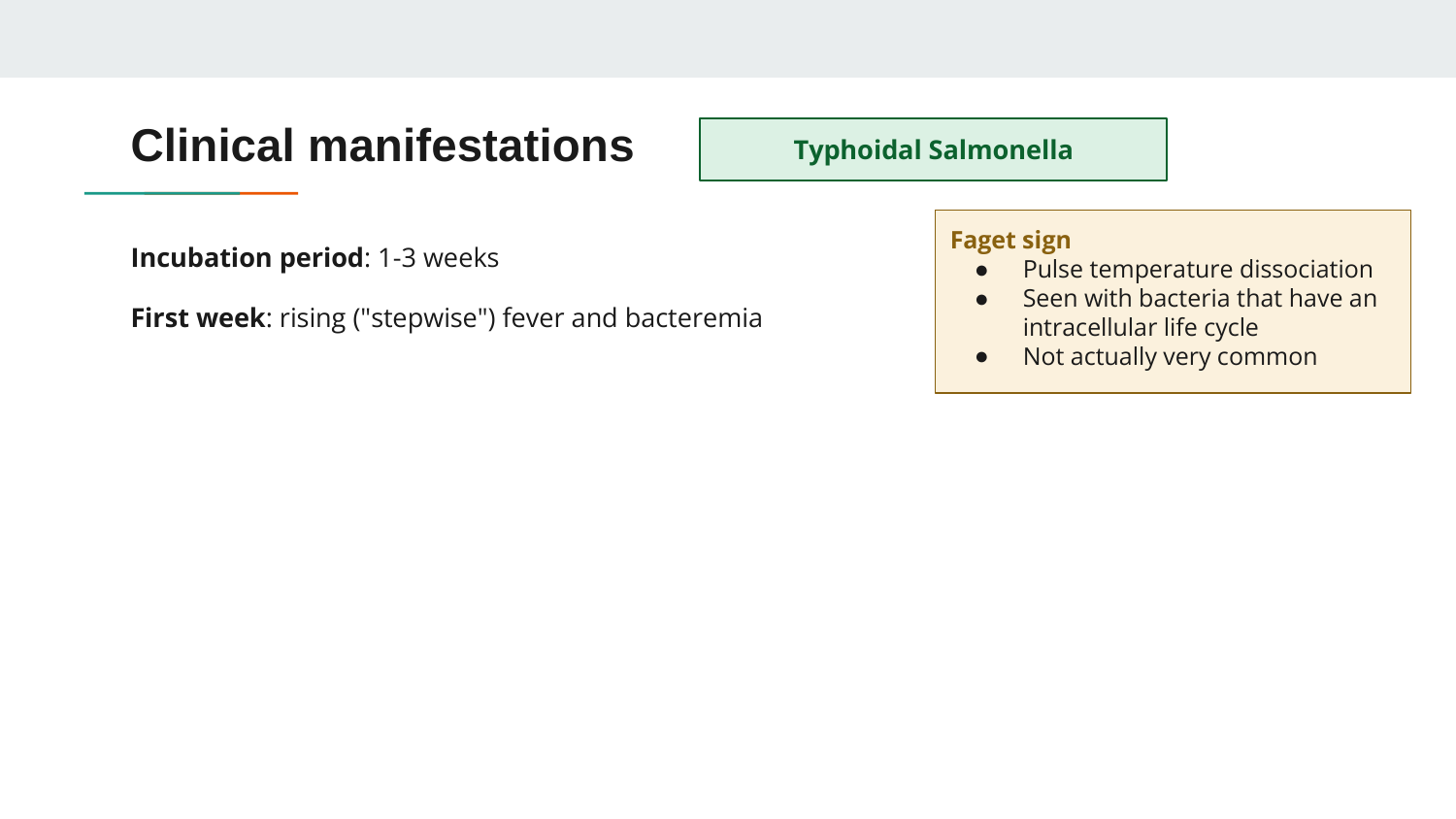

# Clinical manifestations
Typhoidal Salmonella
Faget sign
Pulse temperature dissociation
Seen with bacteria that have an intracellular life cycle
Not actually very common
Incubation period: 1-3 weeks
First week: rising ("stepwise") fever and bacteremia